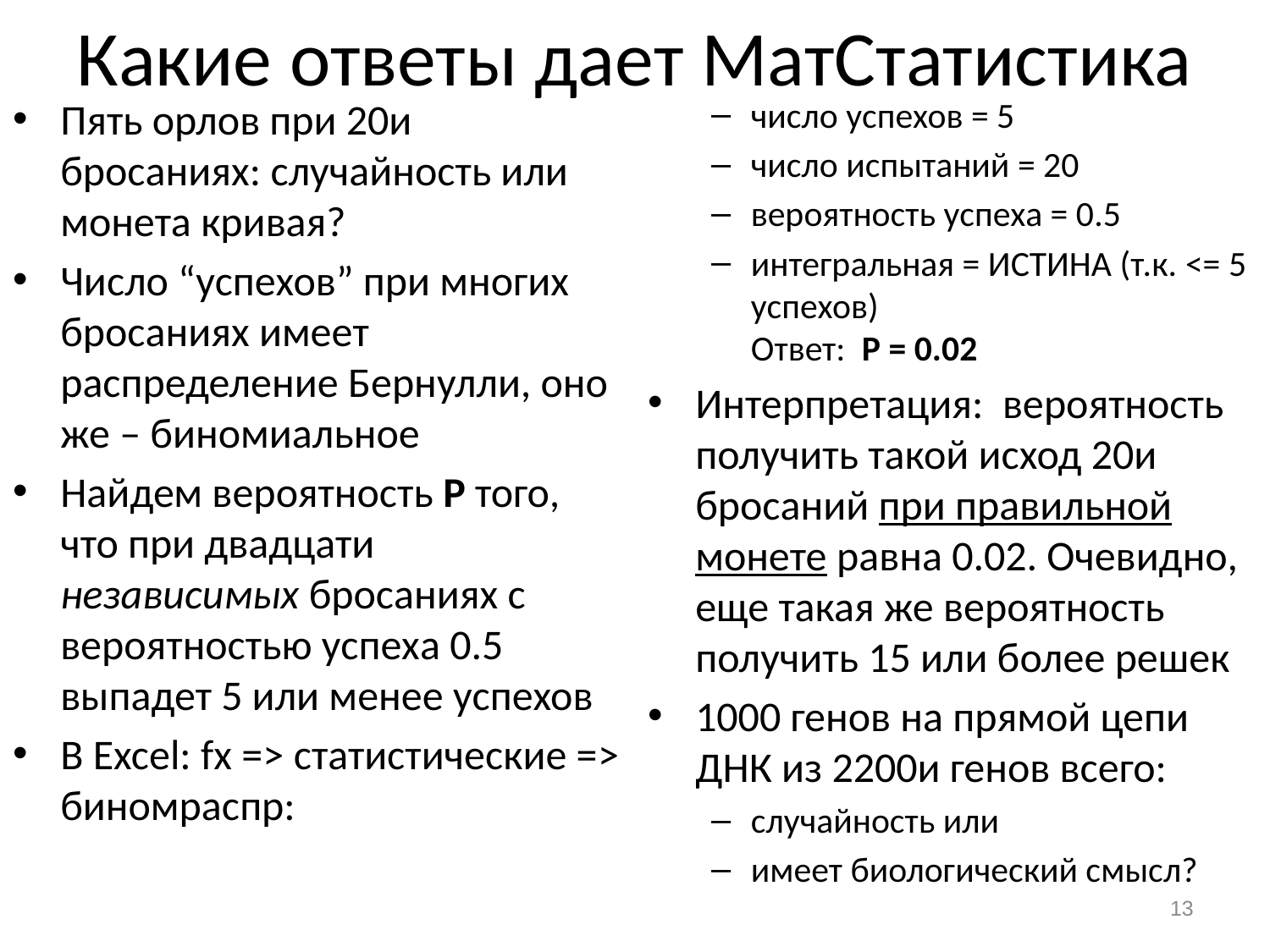

# Какие ответы дает МатСтатистика
Пять орлов при 20и бросаниях: случайность или монета кривая?
Число “успехов” при многих бросаниях имеет распределение Бернулли, оно же – биномиальное
Найдем вероятность P того, что при двадцати независимых бросаниях с вероятностью успеха 0.5 выпадет 5 или менее успехов
В Excel: fx => статистические => биномраспр:
число успехов = 5
число испытаний = 20
вероятность успеха = 0.5
интегральная = ИСТИНА (т.к. <= 5 успехов)
Ответ:  P = 0.02
Интерпретация:  вероятность получить такой исход 20и бросаний при правильной монете равна 0.02. Очевидно,
еще такая же вероятность получить 15 или более решек
1000 генов на прямой цепи ДНК из 2200и генов всего:
случайность или
имеет биологический смысл?
13